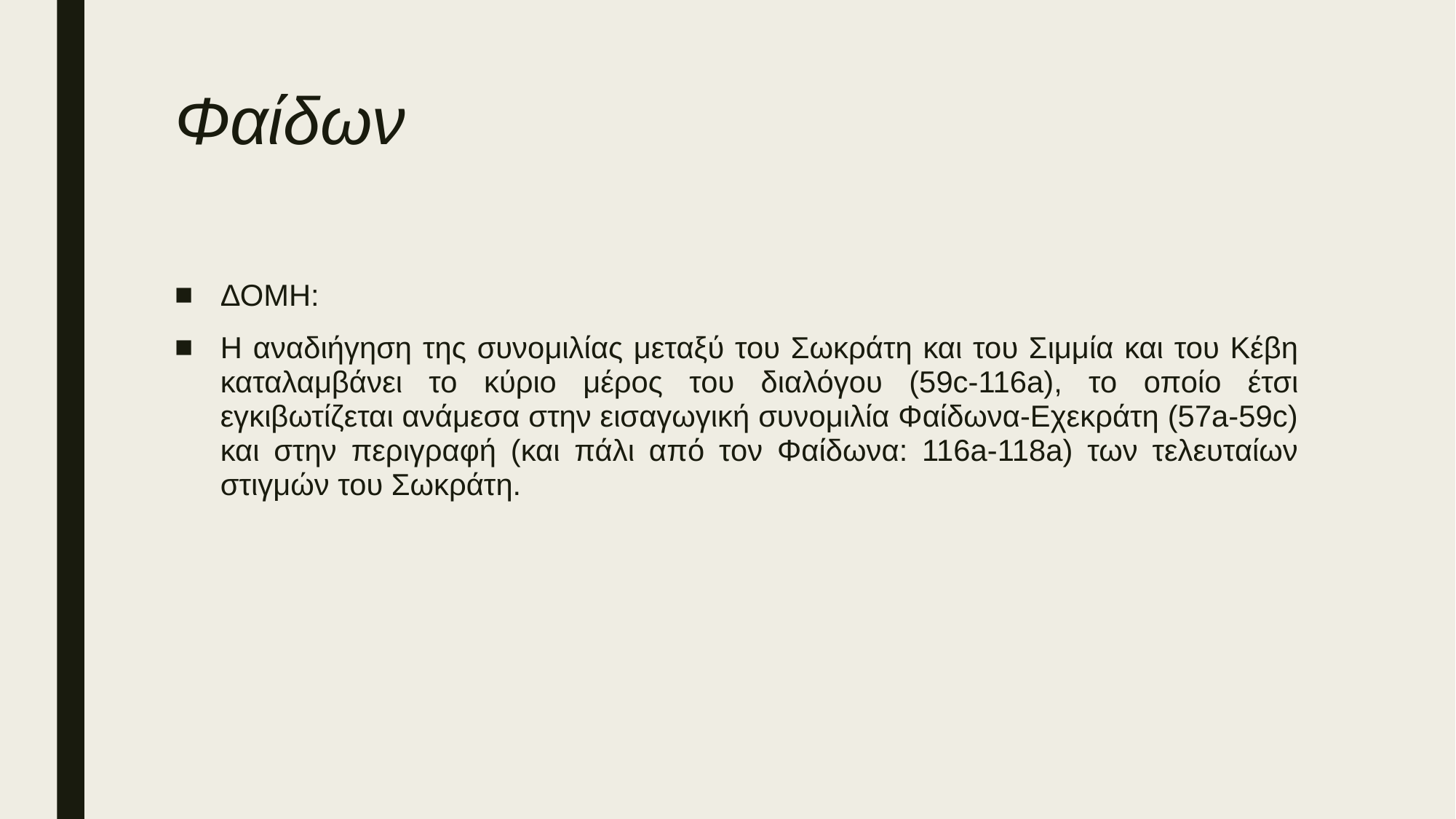

# Φαίδων
ΔΟΜΗ:
Η αναδιήγηση της συνομιλίας μεταξύ του Σωκράτη και του Σιμμία και του Κέβη καταλαμβάνει το κύριο μέρος του διαλόγου (59c-116a), το οποίο έτσι εγκιβωτίζεται ανάμεσα στην εισαγωγική συνομιλία Φαίδωνα-Εχεκράτη (57a-59c) και στην περιγραφή (και πάλι από τον Φαίδωνα: 116a-118a) των τελευταίων στιγμών του Σωκράτη.